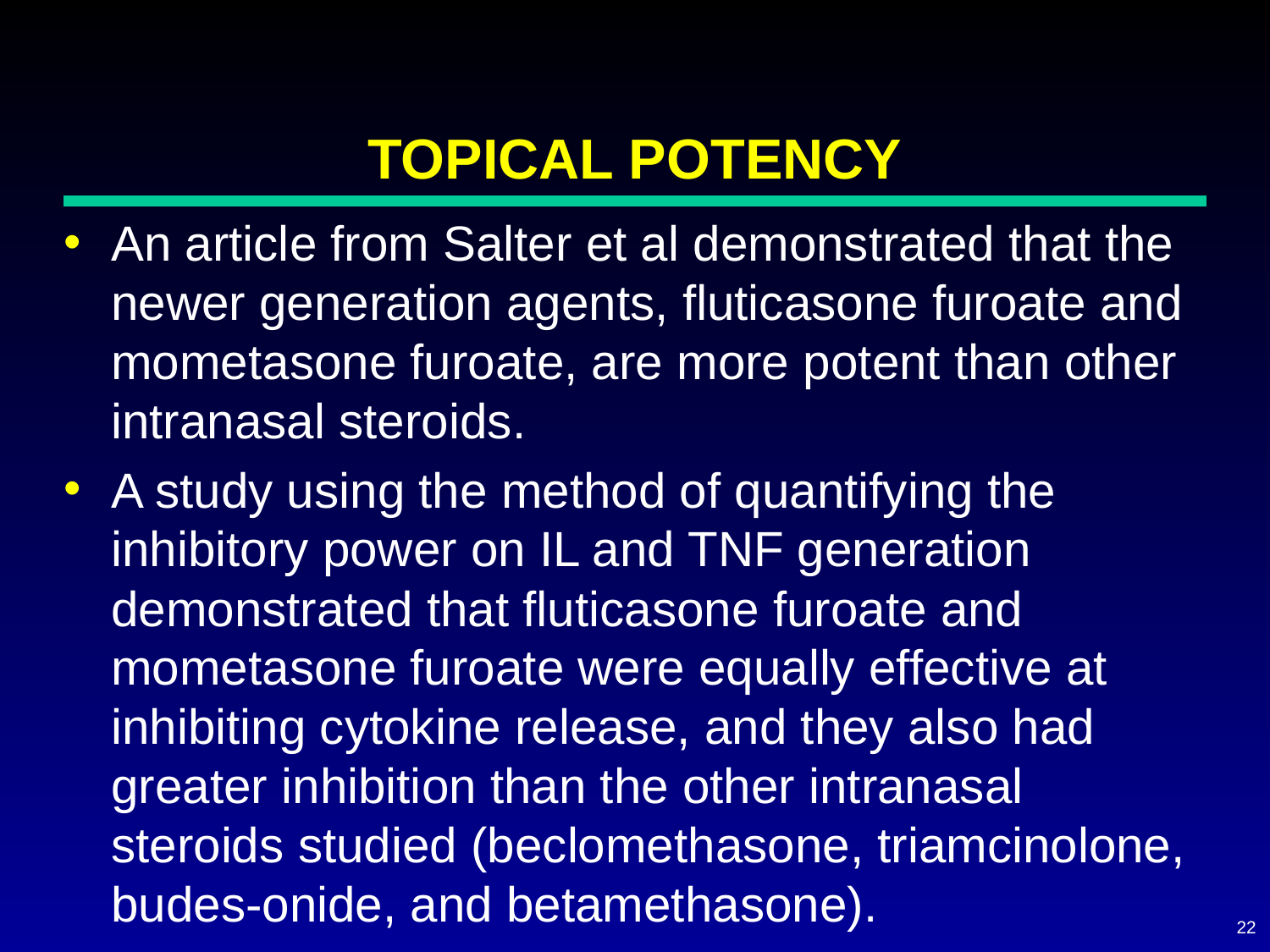

# TOPICAL POTENCY
An article from Salter et al demonstrated that the newer generation agents, ﬂuticasone furoate and mometasone furoate, are more potent than other intranasal steroids.
A study using the method of quantifying the inhibitory power on IL and TNF generation demonstrated that ﬂuticasone furoate and mometasone furoate were equally effective at inhibiting cytokine release, and they also had greater inhibition than the other intranasal steroids studied (beclomethasone, triamcinolone, budes-onide, and betamethasone).